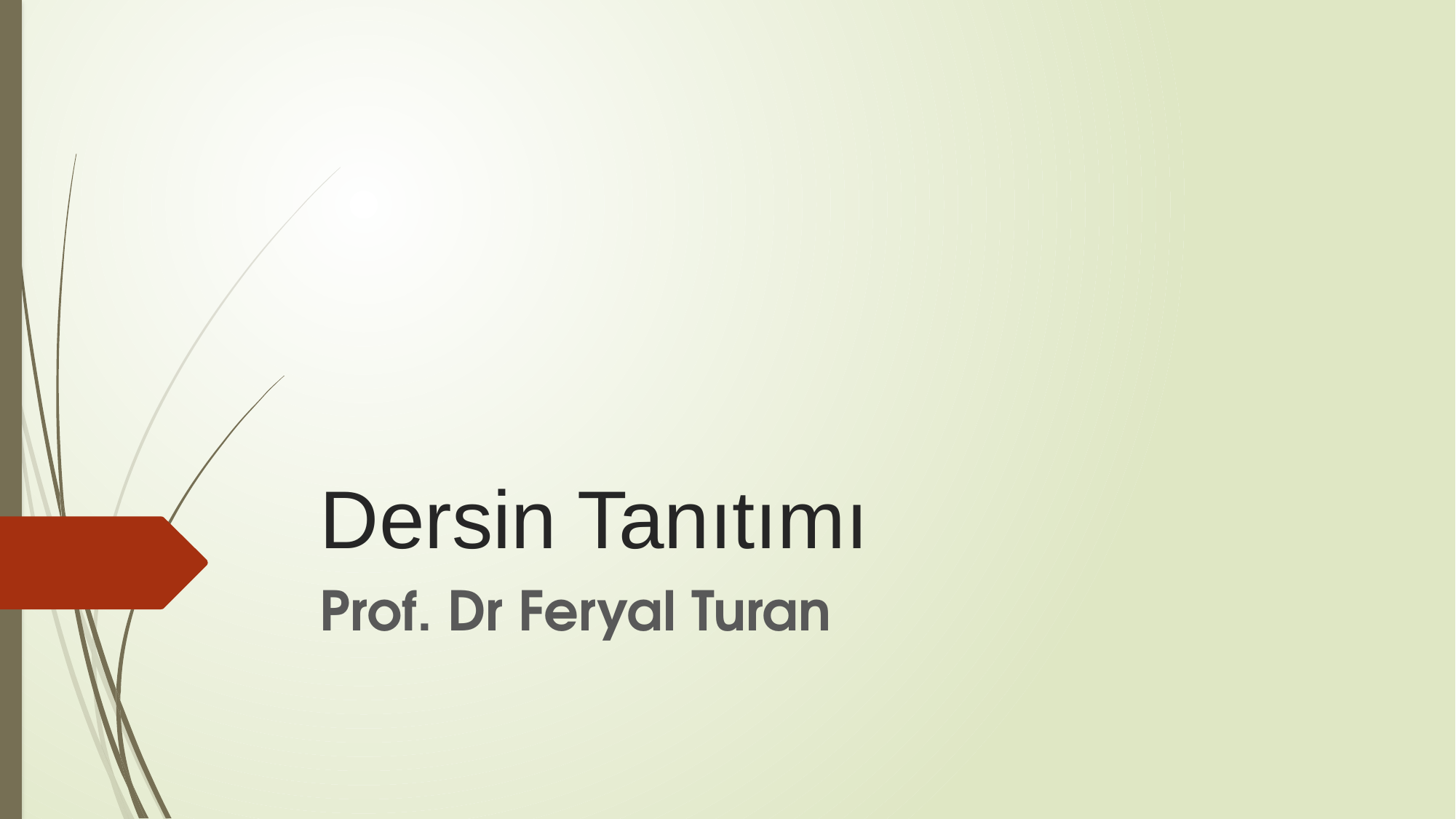

# Dersin Tanıtımı
Prof. Dr Feryal Turan